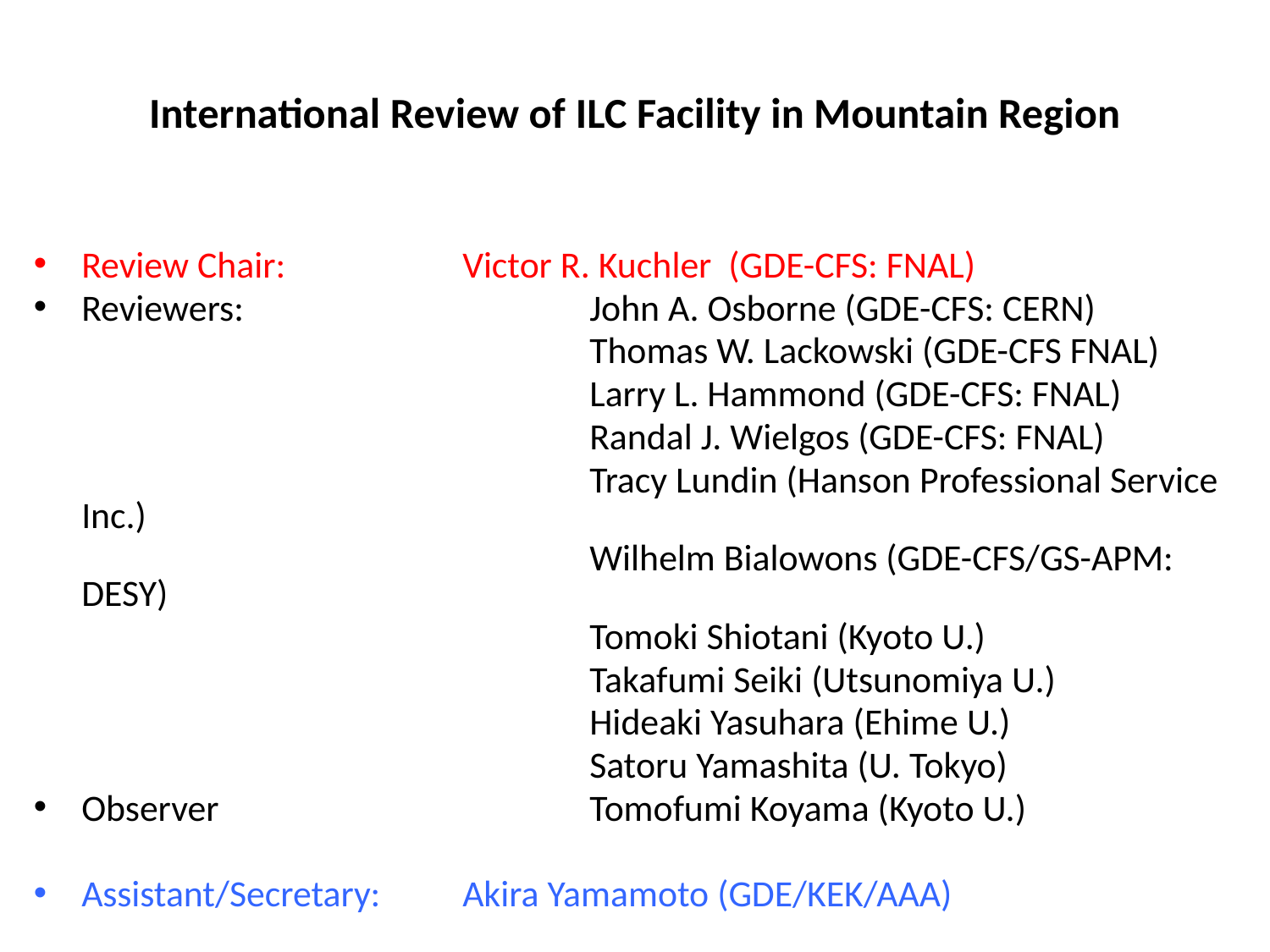

# International Review of ILC Facility in Mountain Region
Review Chair:		Victor R. Kuchler  (GDE-CFS: FNAL)
Reviewers:			John A. Osborne (GDE-CFS: CERN)
					Thomas W. Lackowski (GDE-CFS FNAL)
					Larry L. Hammond (GDE-CFS: FNAL)
					Randal J. Wielgos (GDE-CFS: FNAL)
					Tracy Lundin (Hanson Professional Service Inc.)
					Wilhelm Bialowons (GDE-CFS/GS-APM: DESY)
					Tomoki Shiotani (Kyoto U.)
					Takafumi Seiki (Utsunomiya U.)
					Hideaki Yasuhara (Ehime U.)
					Satoru Yamashita (U. Tokyo)
Observer 			Tomofumi Koyama (Kyoto U.)

Assistant/Secretary: 	Akira Yamamoto (GDE/KEK/AAA)